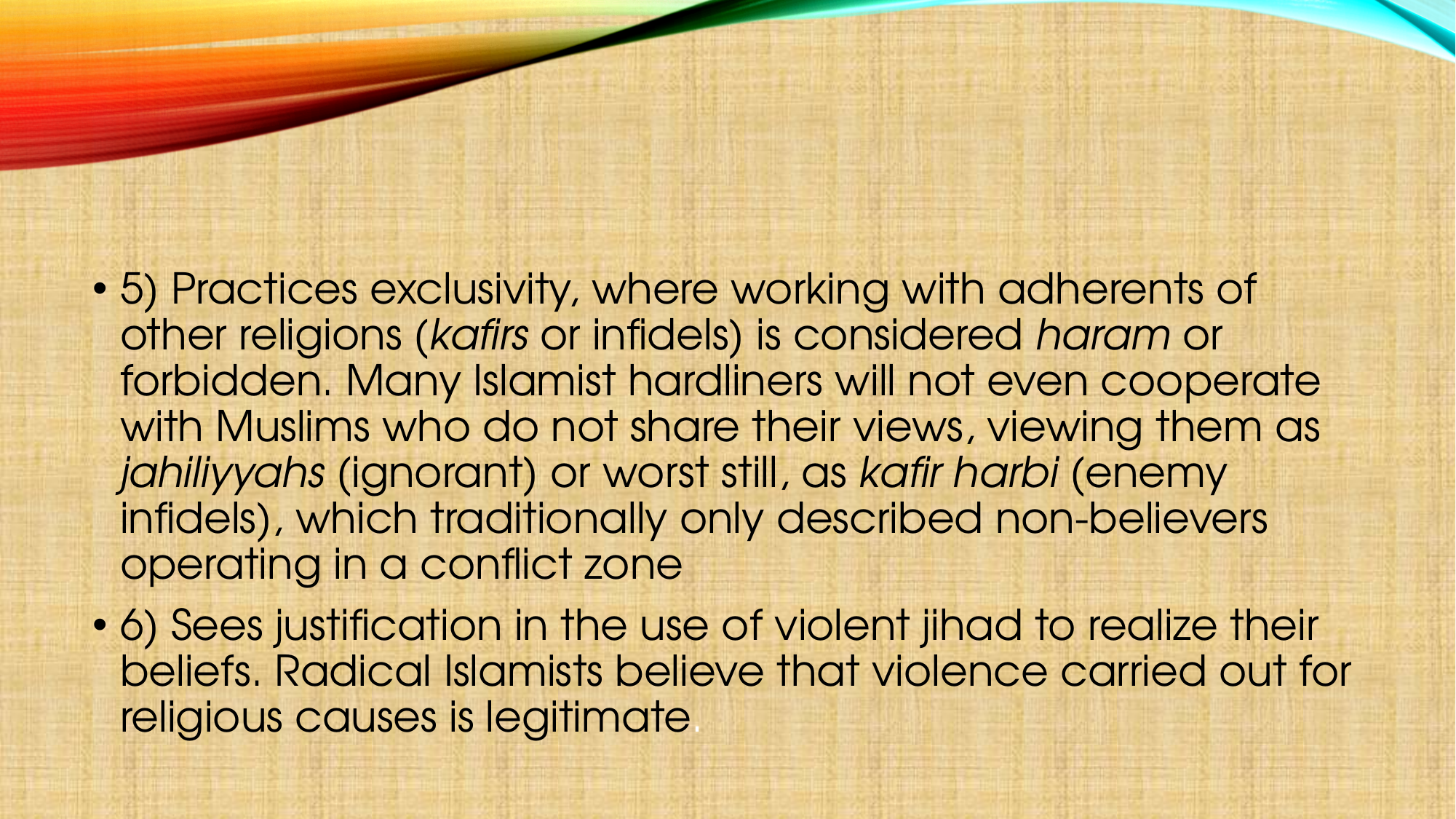

#
5) Practices exclusivity, where working with adherents of other religions (kafirs or infidels) is considered haram or forbidden. Many Islamist hardliners will not even cooperate with Muslims who do not share their views, viewing them as jahiliyyahs (ignorant) or worst still, as kafir harbi (enemy infidels), which traditionally only described non-believers operating in a conflict zone
6) Sees justification in the use of violent jihad to realize their beliefs. Radical Islamists believe that violence carried out for religious causes is legitimate.